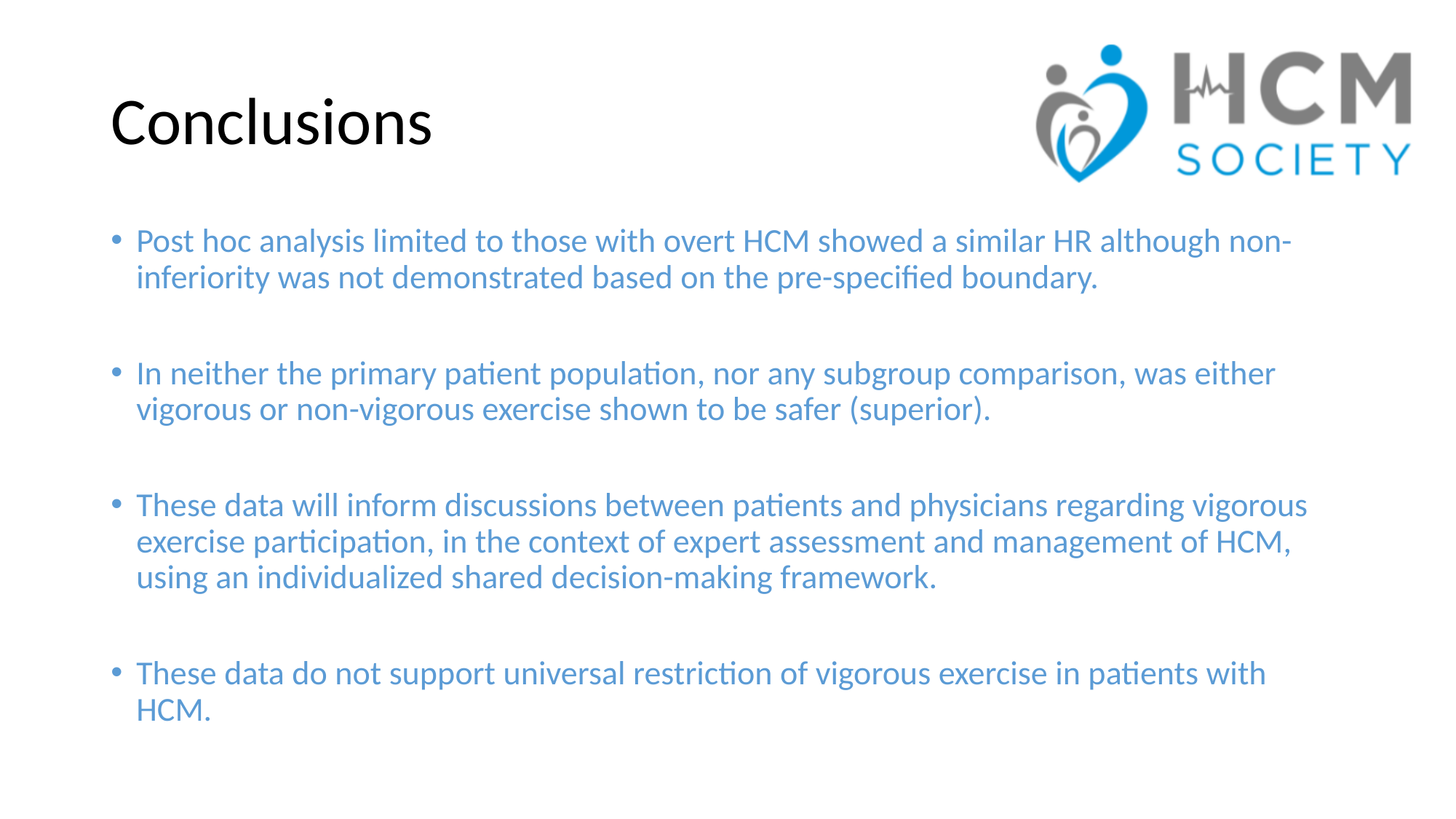

# Conclusions
Post hoc analysis limited to those with overt HCM showed a similar HR although non-inferiority was not demonstrated based on the pre-specified boundary.

In neither the primary patient population, nor any subgroup comparison, was either vigorous or non-vigorous exercise shown to be safer (superior).

These data will inform discussions between patients and physicians regarding vigorous exercise participation, in the context of expert assessment and management of HCM, using an individualized shared decision-making framework.

These data do not support universal restriction of vigorous exercise in patients with HCM.